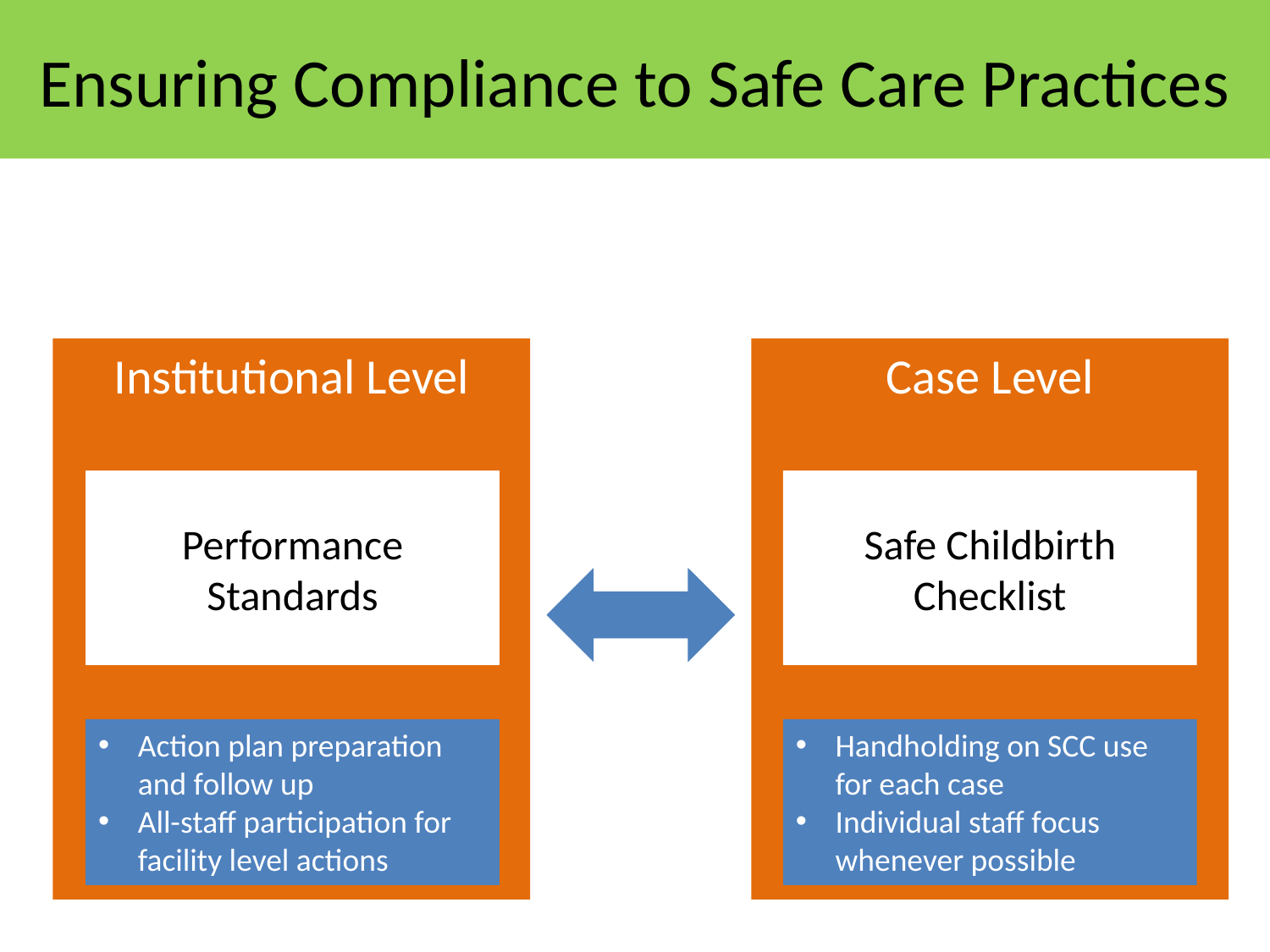

# Ensuring Compliance to Safe Care Practices
Case Level
Institutional Level
Performance Standards
Safe Childbirth Checklist

Handholding on SCC use for each case
Individual staff focus whenever possible
Action plan preparation and follow up
All-staff participation for facility level actions